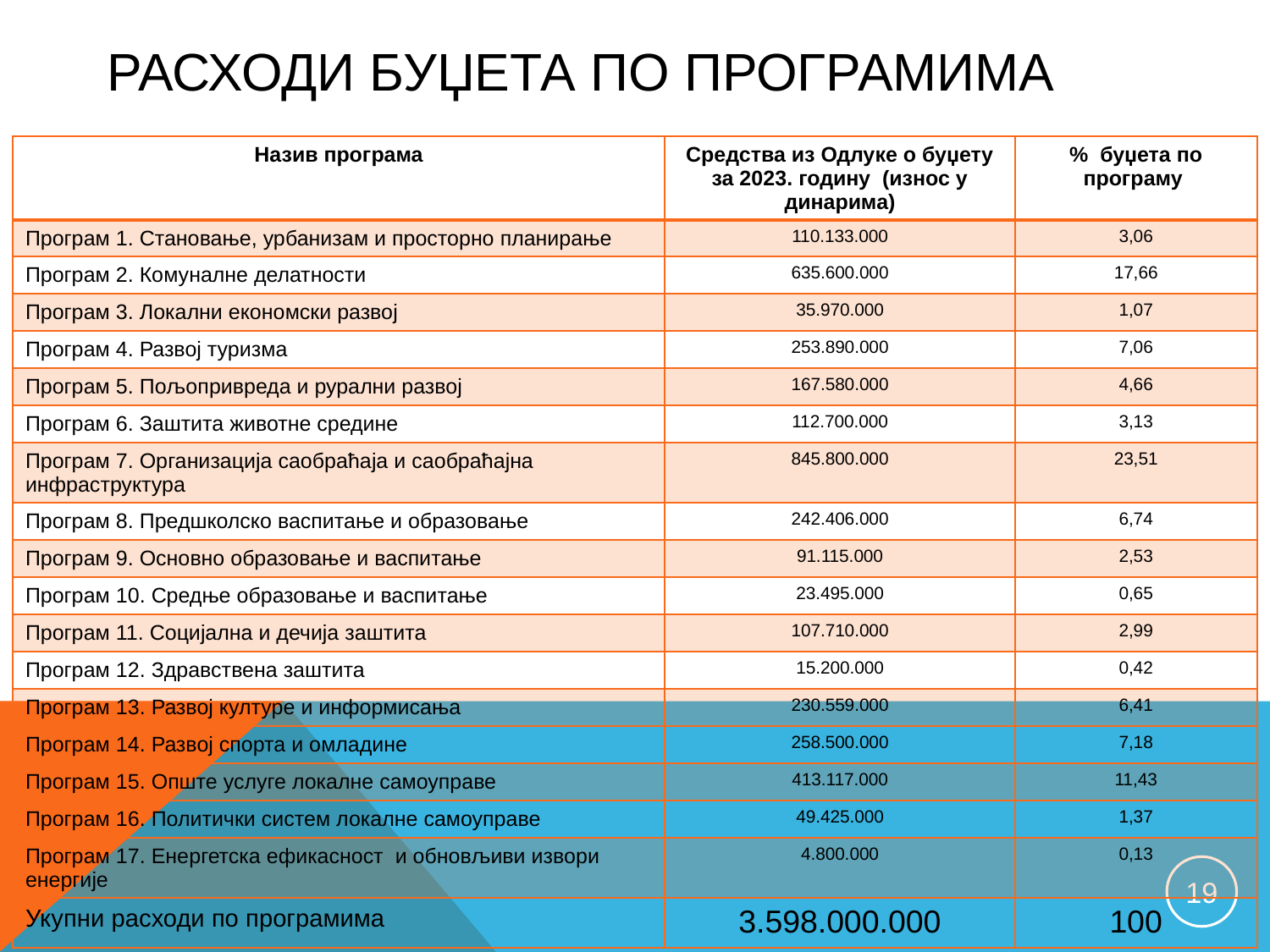

# Расходи буџета по програмима
| Назив програма | Средства из Одлуке о буџету за 2023. годину (износ у динарима) | % буџета по програму |
| --- | --- | --- |
| Програм 1. Становање, урбанизам и просторно планирање | 110.133.000 | 3,06 |
| Програм 2. Комуналне делатности | 635.600.000 | 17,66 |
| Програм 3. Локални економски развој | 35.970.000 | 1,07 |
| Програм 4. Развој туризма | 253.890.000 | 7,06 |
| Програм 5. Пољопривреда и рурални развој | 167.580.000 | 4,66 |
| Програм 6. Заштита животне средине | 112.700.000 | 3,13 |
| Програм 7. Организација саобраћаја и саобраћајна инфраструктура | 845.800.000 | 23,51 |
| Програм 8. Предшколско васпитање и образовање | 242.406.000 | 6,74 |
| Програм 9. Основно образовање и васпитање | 91.115.000 | 2,53 |
| Програм 10. Средње образовање и васпитање | 23.495.000 | 0,65 |
| Програм 11. Социјална и дечија заштита | 107.710.000 | 2,99 |
| Програм 12. Здравствена заштита | 15.200.000 | 0,42 |
| Програм 13. Развој културе и информисања | 230.559.000 | 6,41 |
| Програм 14. Развој спорта и омладине | 258.500.000 | 7,18 |
| Програм 15. Опште услуге локалне самоуправе | 413.117.000 | 11,43 |
| Програм 16. Политички систем локалне самоуправе | 49.425.000 | 1,37 |
| Програм 17. Енергетска ефикасност и обновљиви извори енергије | 4.800.000 | 0,13 |
| Укупни расходи по програмима | 3.598.000.000 | 100 |
19